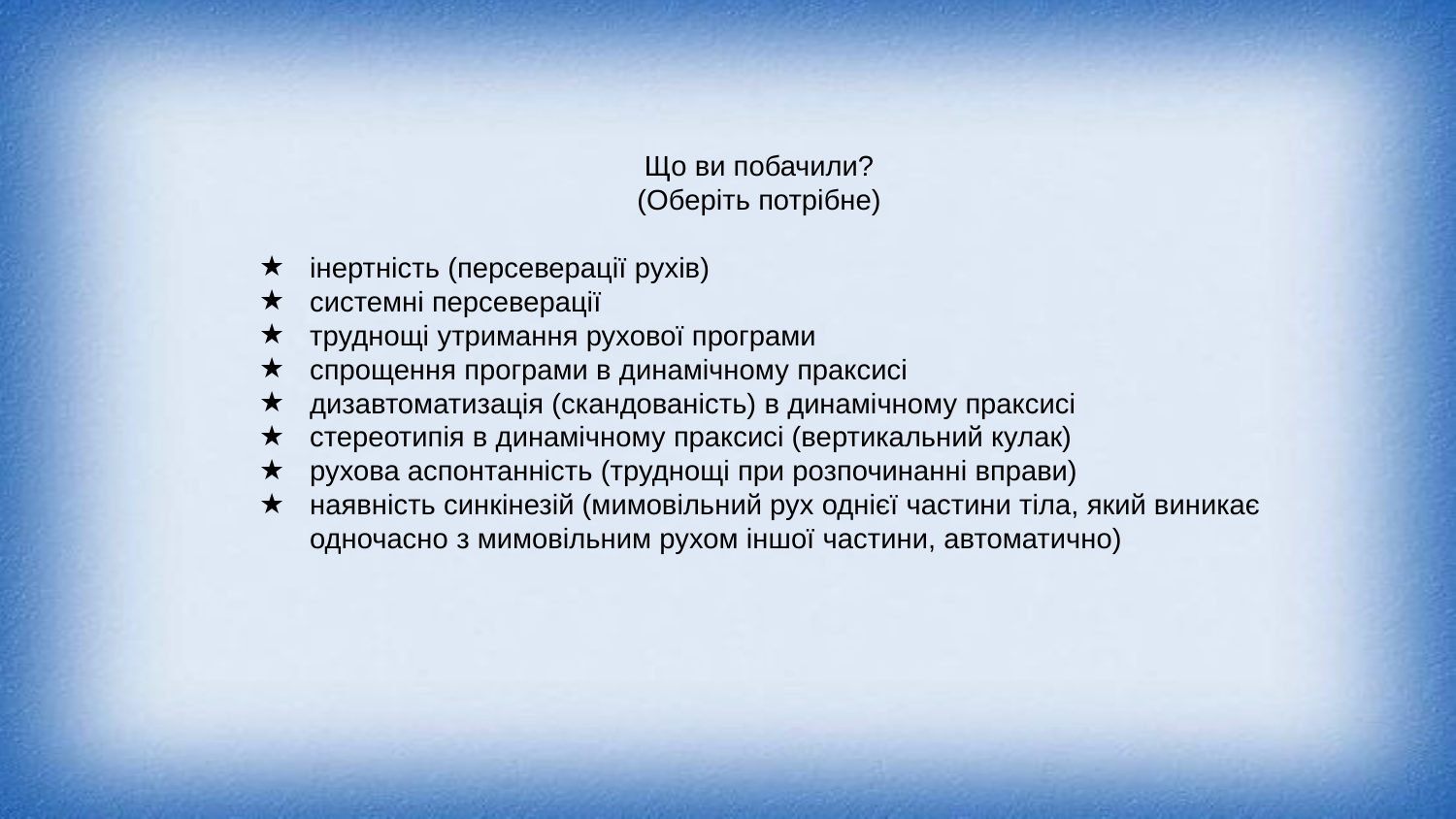

Що ви побачили?
(Оберіть потрібне)

інертність (персеверації рухів)
системні персеверації
труднощі утримання рухової програми
спрощення програми в динамічному праксисі
дизавтоматизація (скандованість) в динамічному праксисі
стереотипія в динамічному праксисі (вертикальний кулак)
рухова аспонтанність (труднощі при розпочинанні вправи)
наявність синкінезій (мимовільний рух однієї частини тіла, який виникає одночасно з мимовільним рухом іншої частини, автоматично)